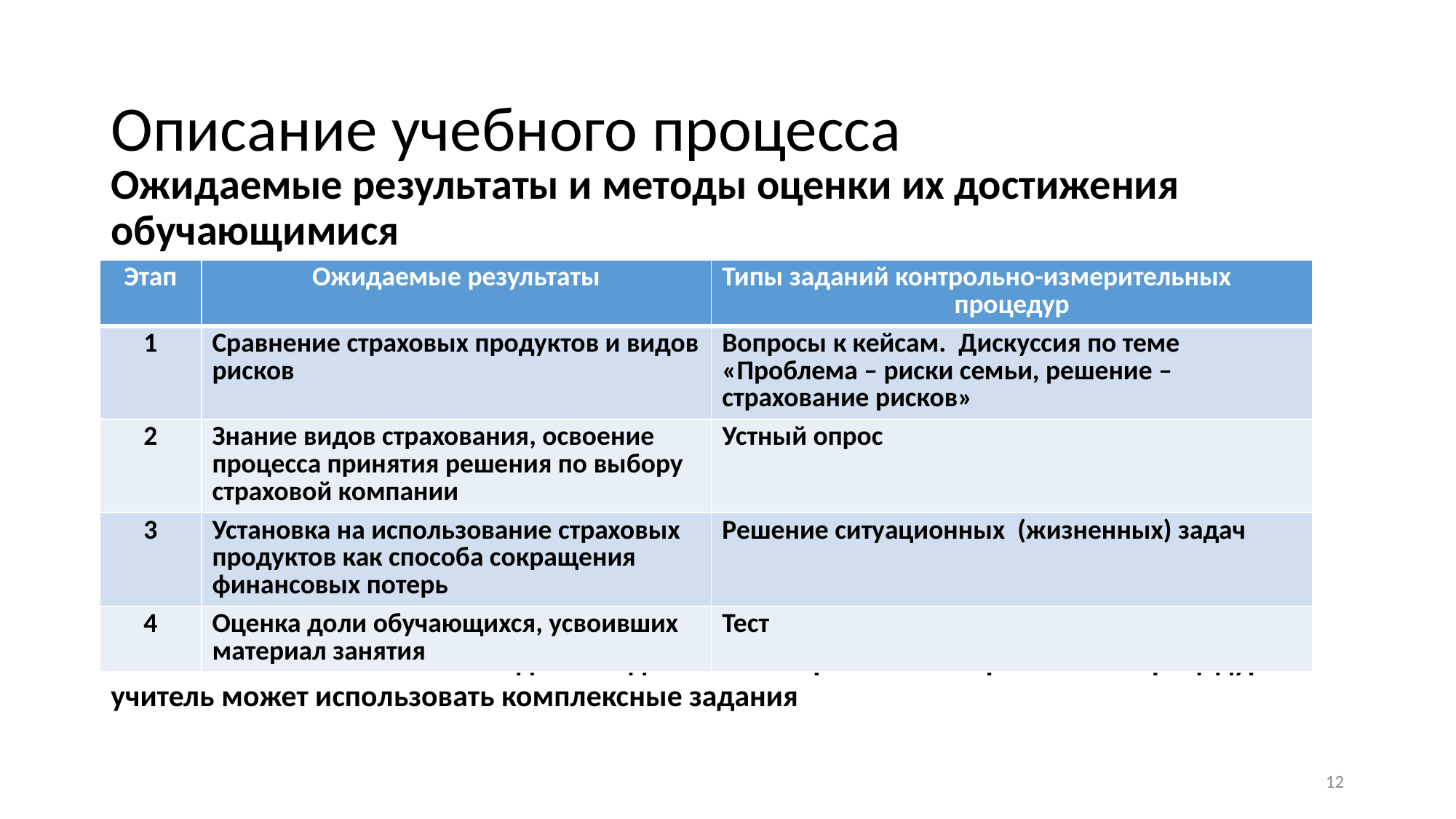

# Описание учебного процесса
Ожидаемые результаты и методы оценки их достижения обучающимися

*этап может не включать ни одного задания из контрольно-измерительных процедур и учитель может использовать комплексные задания

| Этап | Ожидаемые результаты | Типы заданий контрольно-измерительных процедур |
| --- | --- | --- |
| 1 | Сравнение страховых продуктов и видов рисков | Вопросы к кейсам. Дискуссия по теме «Проблема – риски семьи, решение – страхование рисков» |
| 2 | Знание видов страхования, освоение процесса принятия решения по выбору страховой компании | Устный опрос |
| 3 | Установка на использование страховых продуктов как способа сокращения финансовых потерь | Решение ситуационных (жизненных) задач |
| 4 | Оценка доли обучающихся, усвоивших материал занятия | Тест |
12